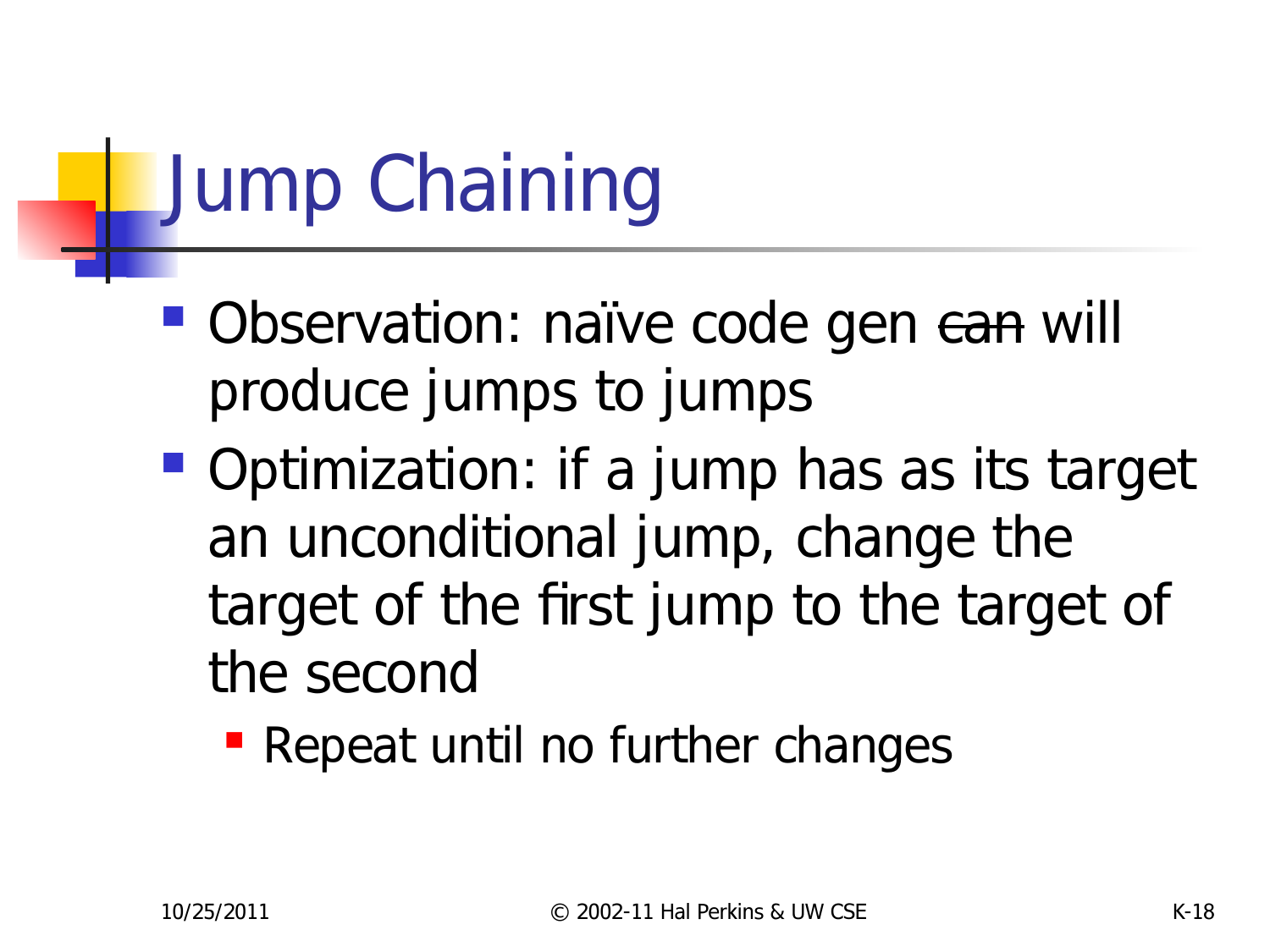

# Jump Chaining
Observation: naïve code gen can will produce jumps to jumps
Optimization: if a jump has as its target an unconditional jump, change the target of the first jump to the target of the second
Repeat until no further changes
10/25/2011
© 2002-11 Hal Perkins & UW CSE
K-18